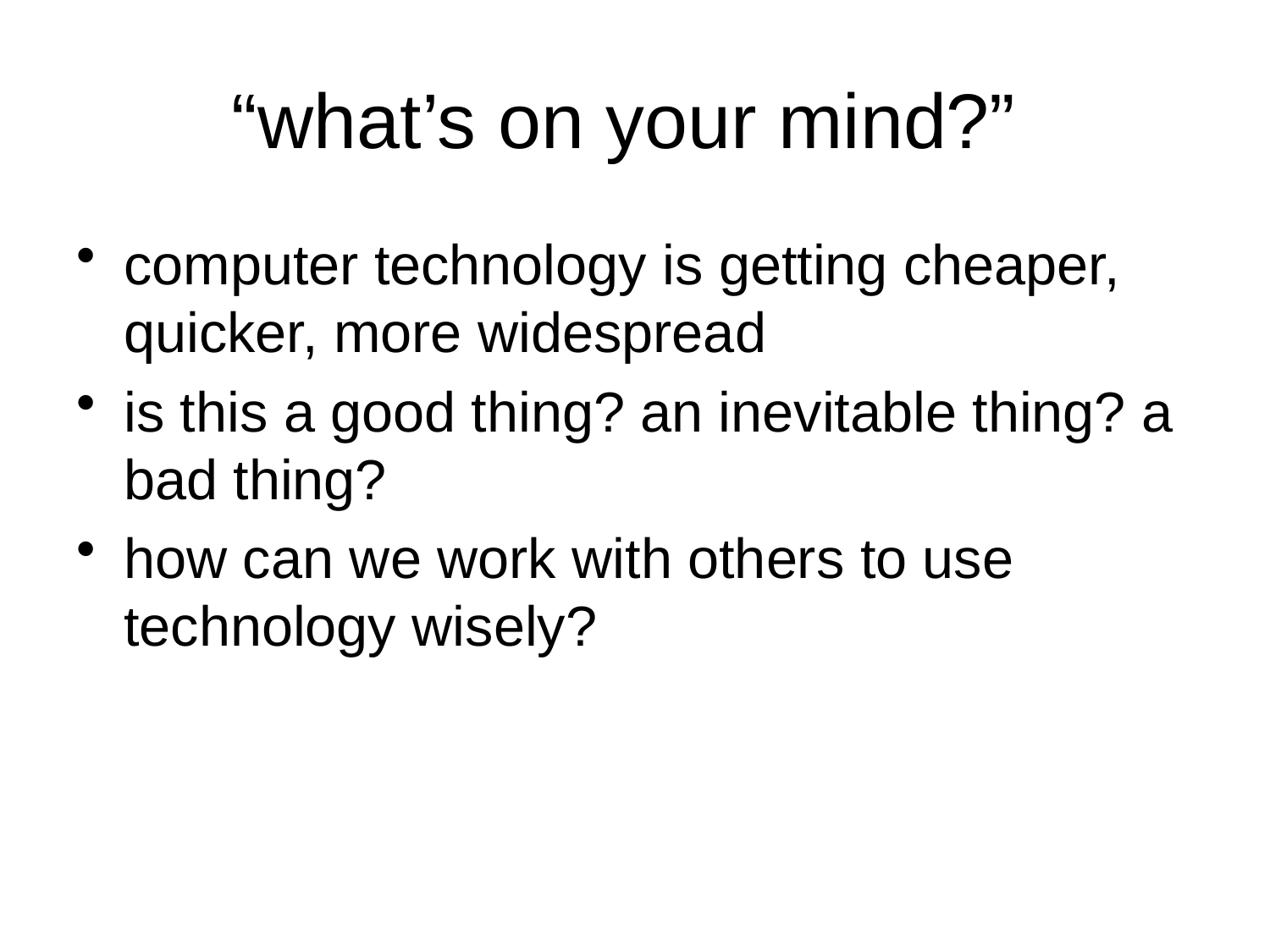

# “what’s on your mind?”
computer technology is getting cheaper, quicker, more widespread
is this a good thing? an inevitable thing? a bad thing?
how can we work with others to use technology wisely?